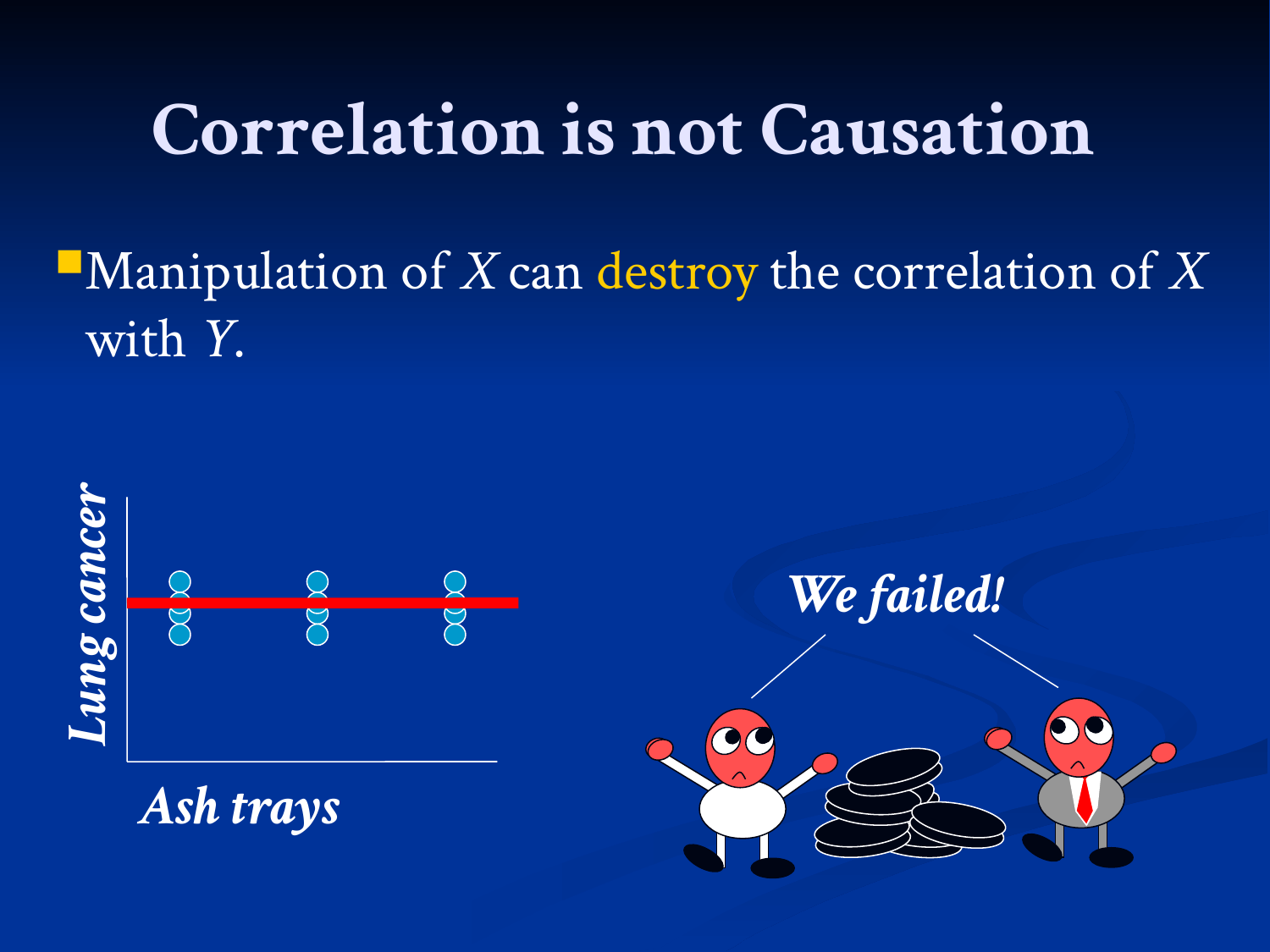

# Correlation is not Causation
Manipulation of X can destroy the correlation of X with Y.

We failed!

Lung cancer

Ash trays